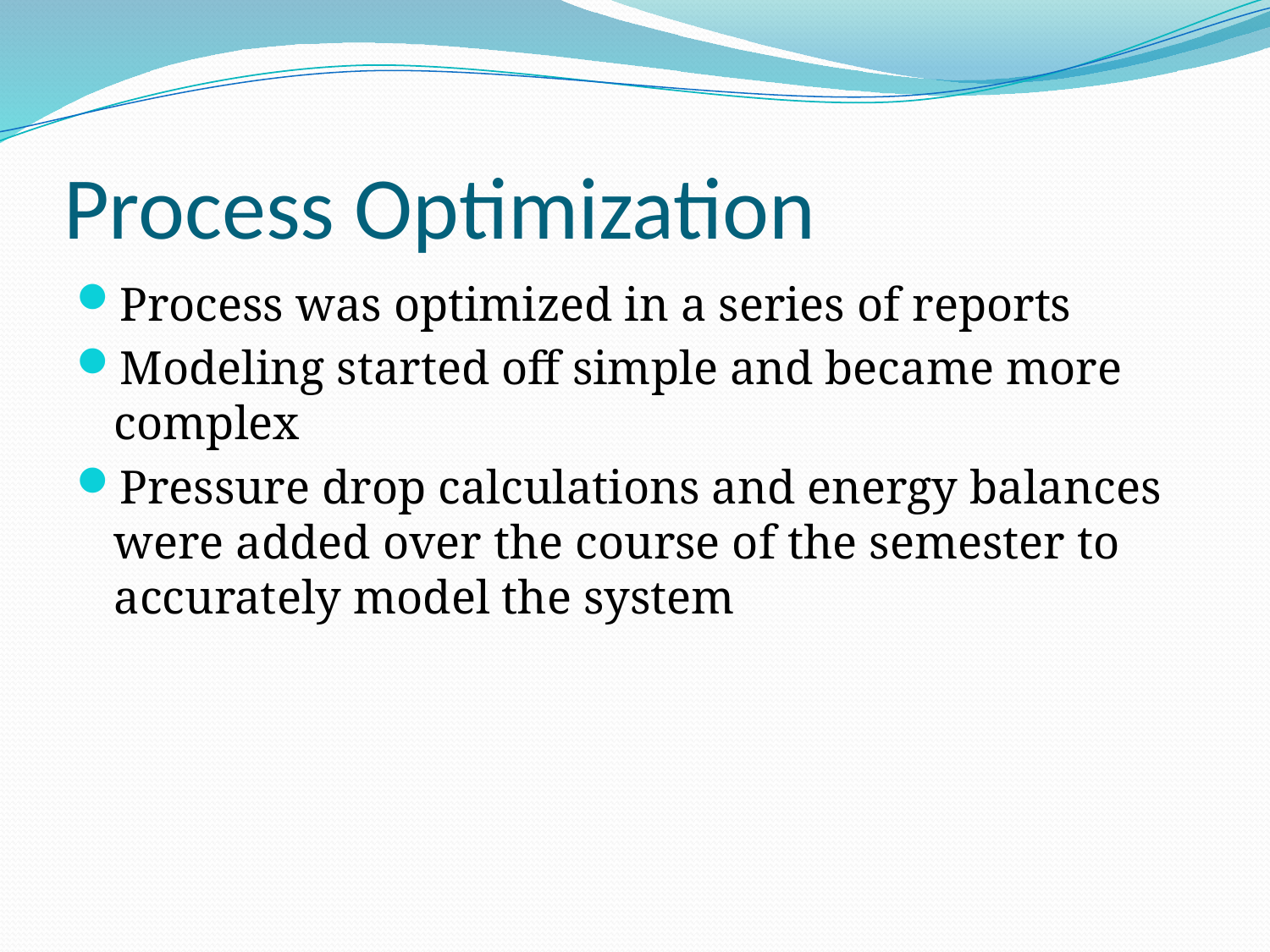

# Process Optimization
Process was optimized in a series of reports
Modeling started off simple and became more complex
Pressure drop calculations and energy balances were added over the course of the semester to accurately model the system